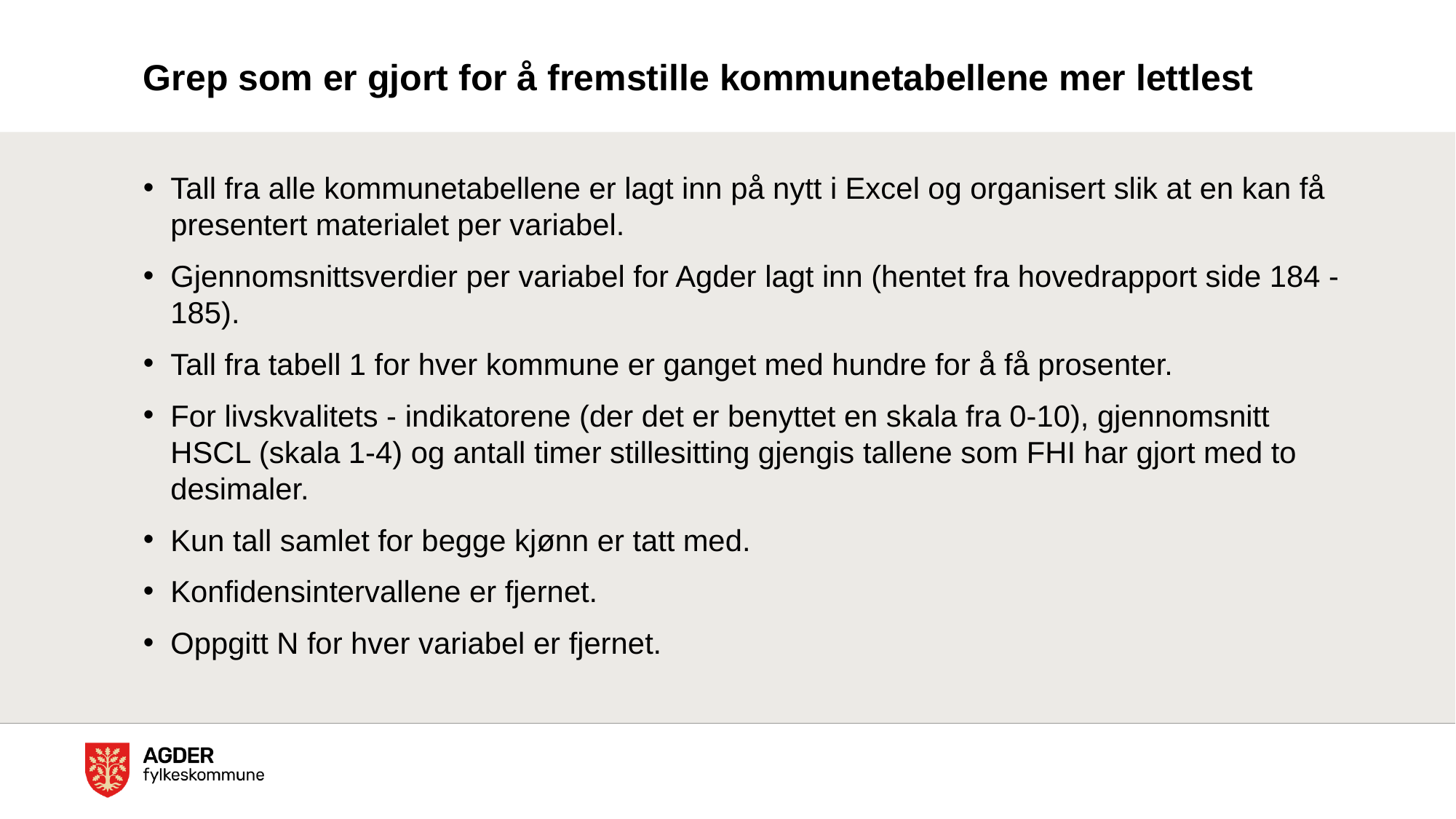

# Grep som er gjort for å fremstille kommunetabellene mer lettlest
Tall fra alle kommunetabellene er lagt inn på nytt i Excel og organisert slik at en kan få presentert materialet per variabel.
Gjennomsnittsverdier per variabel for Agder lagt inn (hentet fra hovedrapport side 184 -185).
Tall fra tabell 1 for hver kommune er ganget med hundre for å få prosenter.
For livskvalitets - indikatorene (der det er benyttet en skala fra 0-10), gjennomsnitt HSCL (skala 1-4) og antall timer stillesitting gjengis tallene som FHI har gjort med to desimaler.
Kun tall samlet for begge kjønn er tatt med.
Konfidensintervallene er fjernet.
Oppgitt N for hver variabel er fjernet.